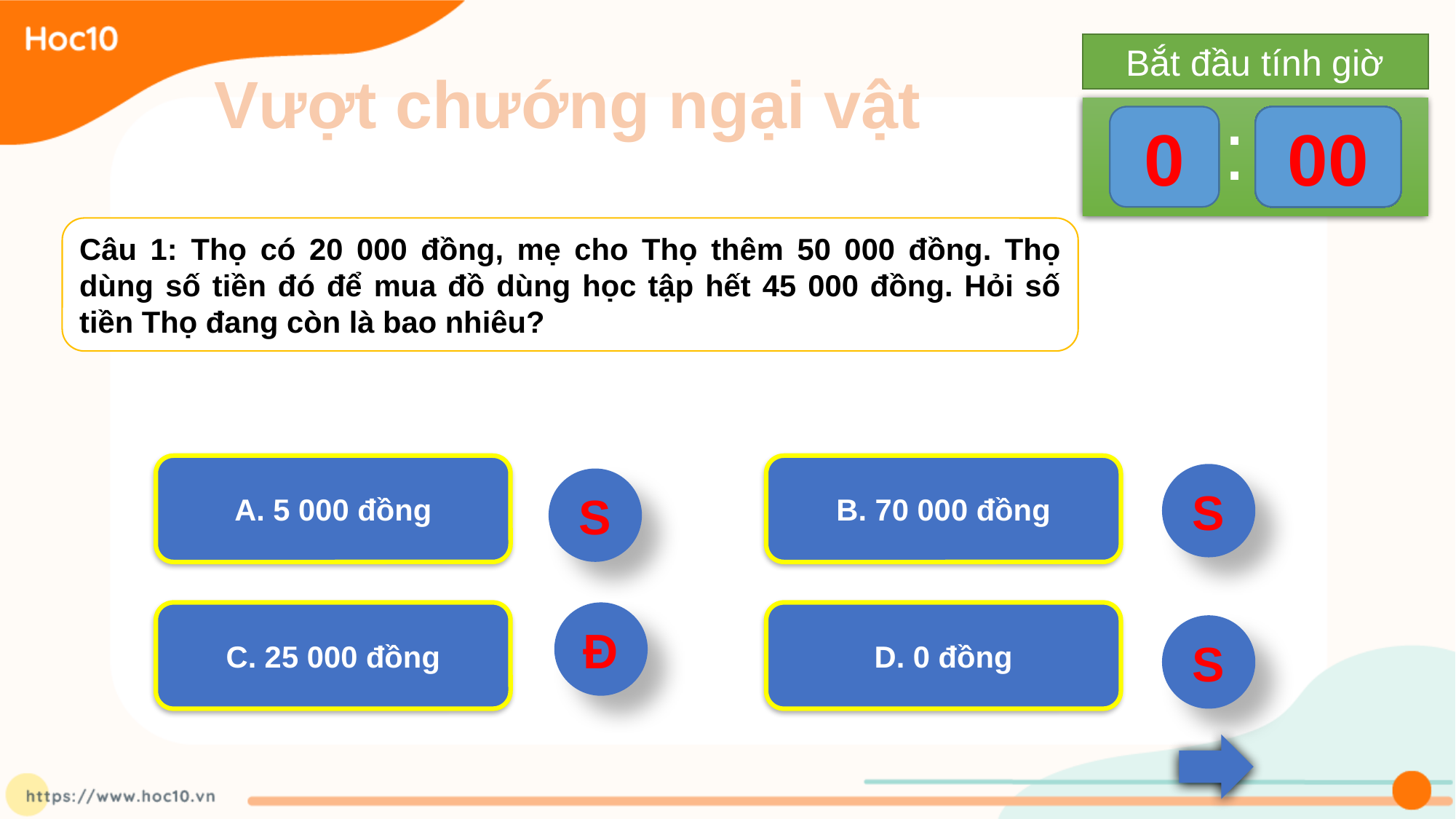

Hết giờ
Thời gian còn lại ...
Bắt đầu tính giờ
Vượt chướng ngại vật
:

1
0
0
00
59
58
57
56
55
54
53
52
51
50
49
48
47
46
45
44
43
42
41
40
39
38
37
36
35
34
33
32
31
30
29
28
27
26
25
24
23
22
21
20
19
18
17
16
15
14
13
12
11
10
09
08
07
06
05
04
03
02
01
00
Câu 1: Thọ có 20 000 đồng, mẹ cho Thọ thêm 50 000 đồng. Thọ dùng số tiền đó để mua đồ dùng học tập hết 45 000 đồng. Hỏi số tiền Thọ đang còn là bao nhiêu?
A. 5 000 đồng
B. 70 000 đồng
S
S
Đ
C. 25 000 đồng
D. 0 đồng
S